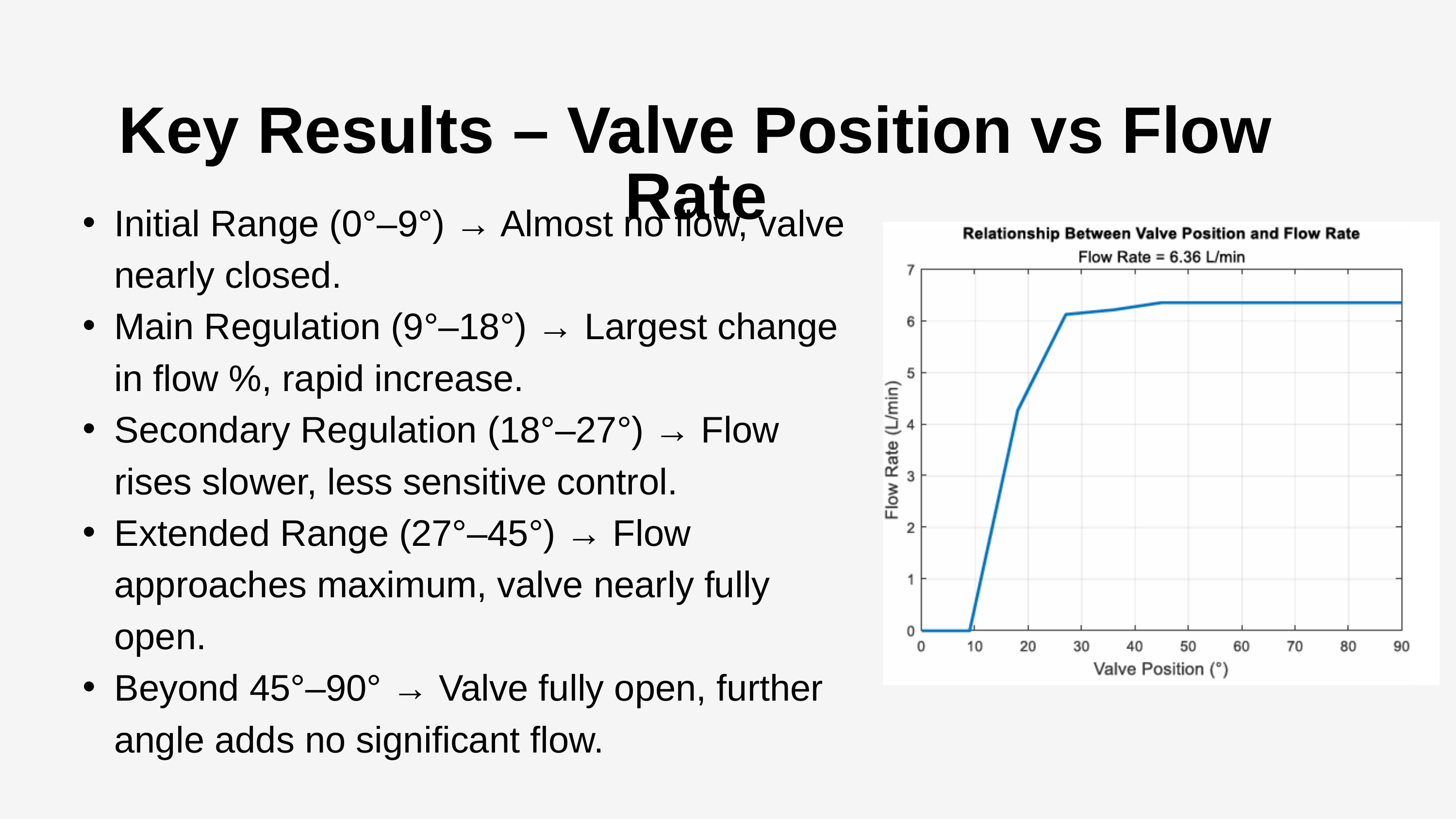

Key Results – Valve Position vs Flow Rate
Initial Range (0°–9°) → Almost no flow, valve nearly closed.
Main Regulation (9°–18°) → Largest change in flow %, rapid increase.
Secondary Regulation (18°–27°) → Flow rises slower, less sensitive control.
Extended Range (27°–45°) → Flow approaches maximum, valve nearly fully open.
Beyond 45°–90° → Valve fully open, further angle adds no significant flow.